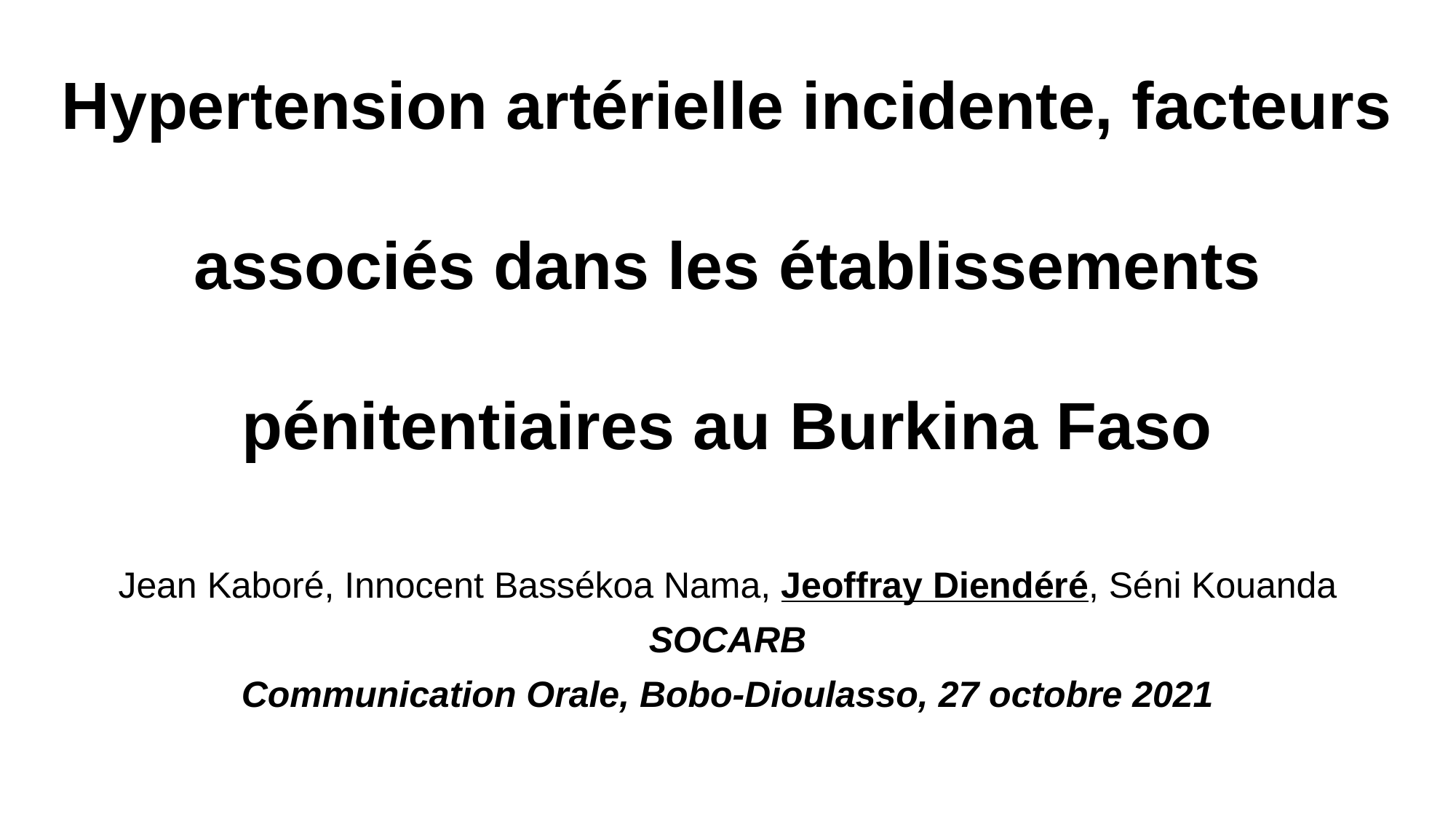

# Hypertension artérielle incidente, facteurs associés dans les établissements pénitentiaires au Burkina Faso
Jean Kaboré, Innocent Bassékoa Nama, Jeoffray Diendéré, Séni Kouanda
SOCARB
Communication Orale, Bobo-Dioulasso, 27 octobre 2021